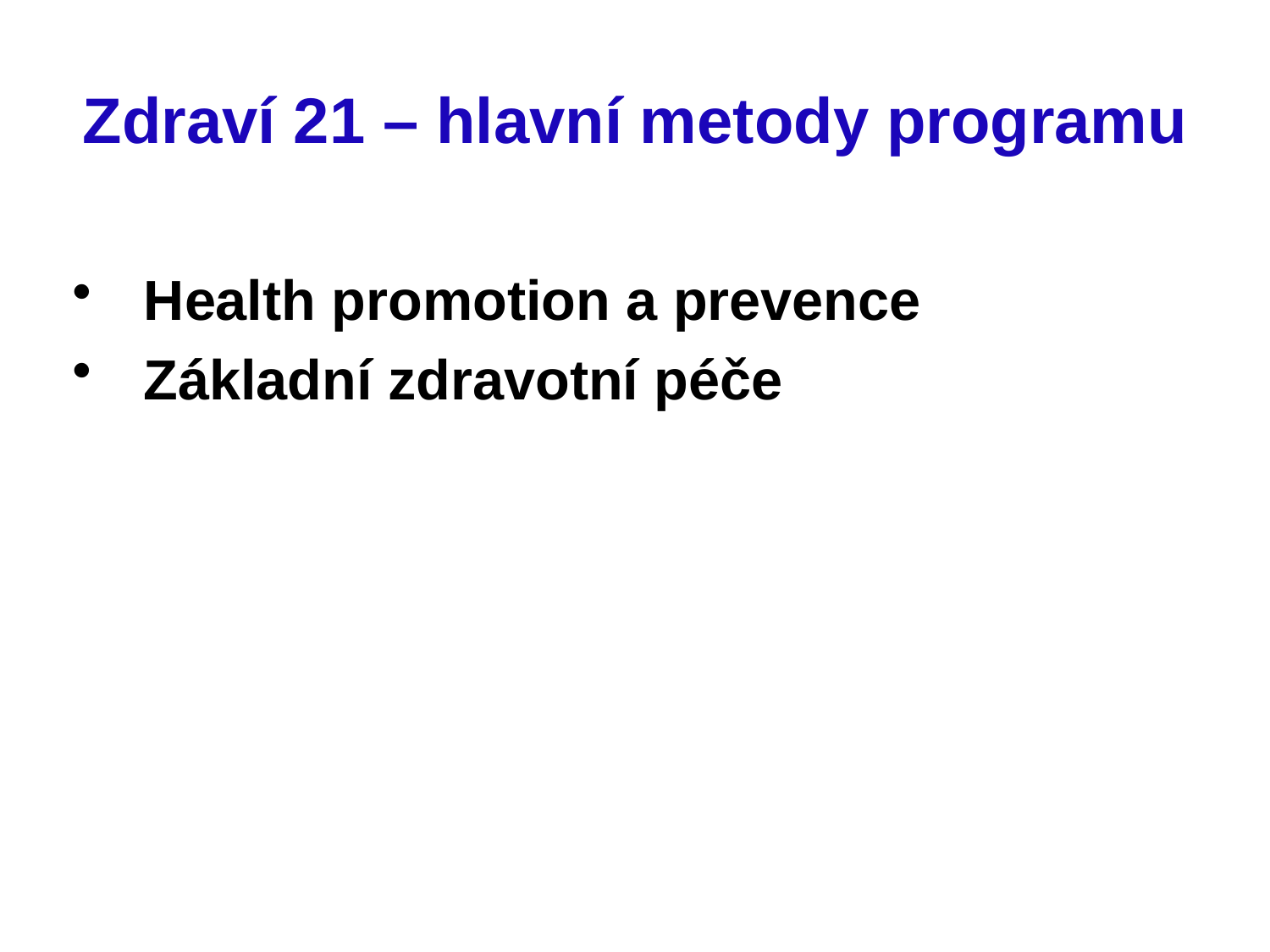

# Zdraví 21 – hlavní metody programu
Health promotion a prevence
Základní zdravotní péče